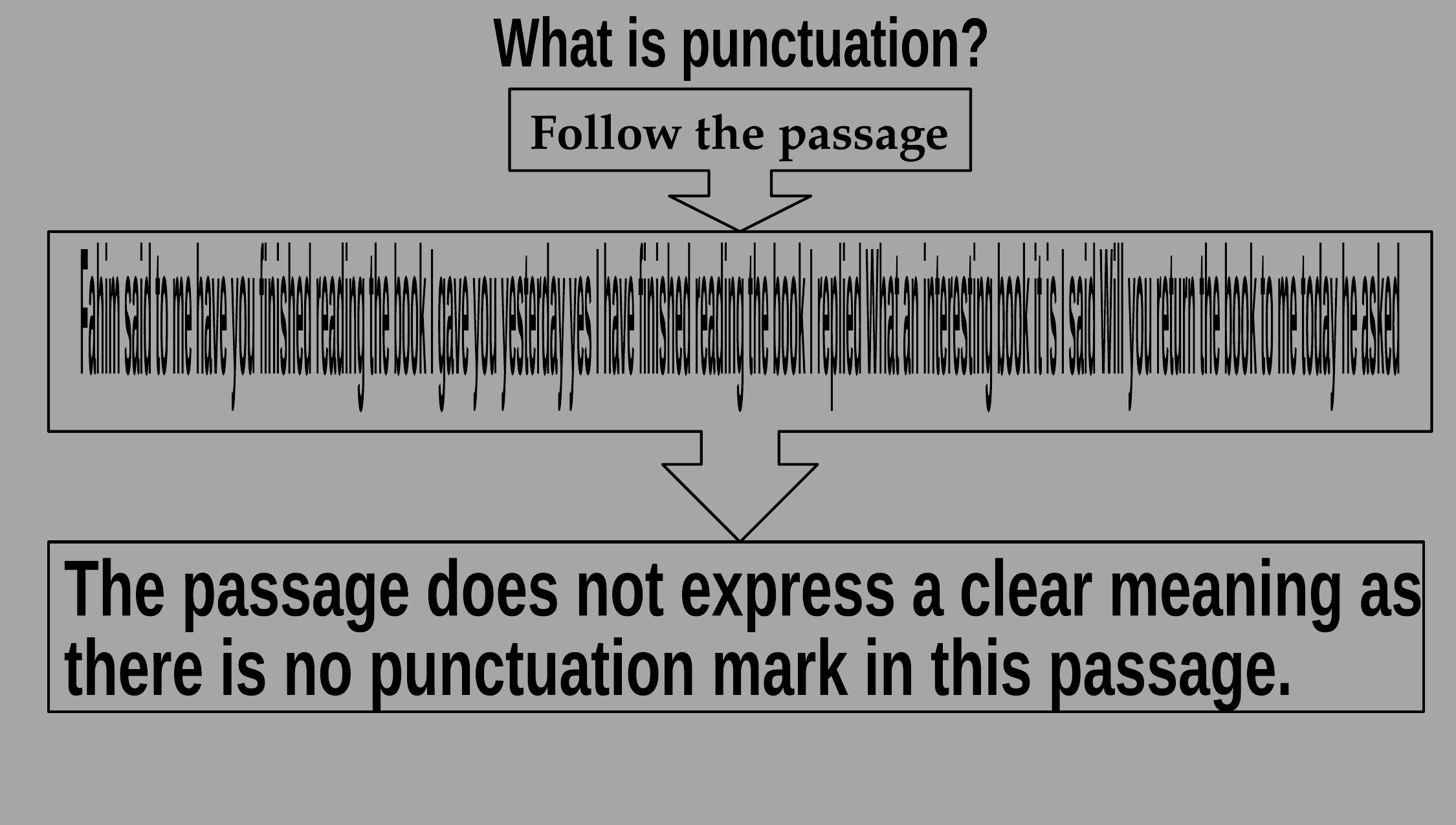

What is punctuation?
Follow the passage

Fahim said to me have you finished reading the book I gave you yesterday yes I have finished reading the book I replied What an interesting book it is I said Will you return the book to me today he asked

The passage does not express a clear meaning as
there is no punctuation mark in this passage.